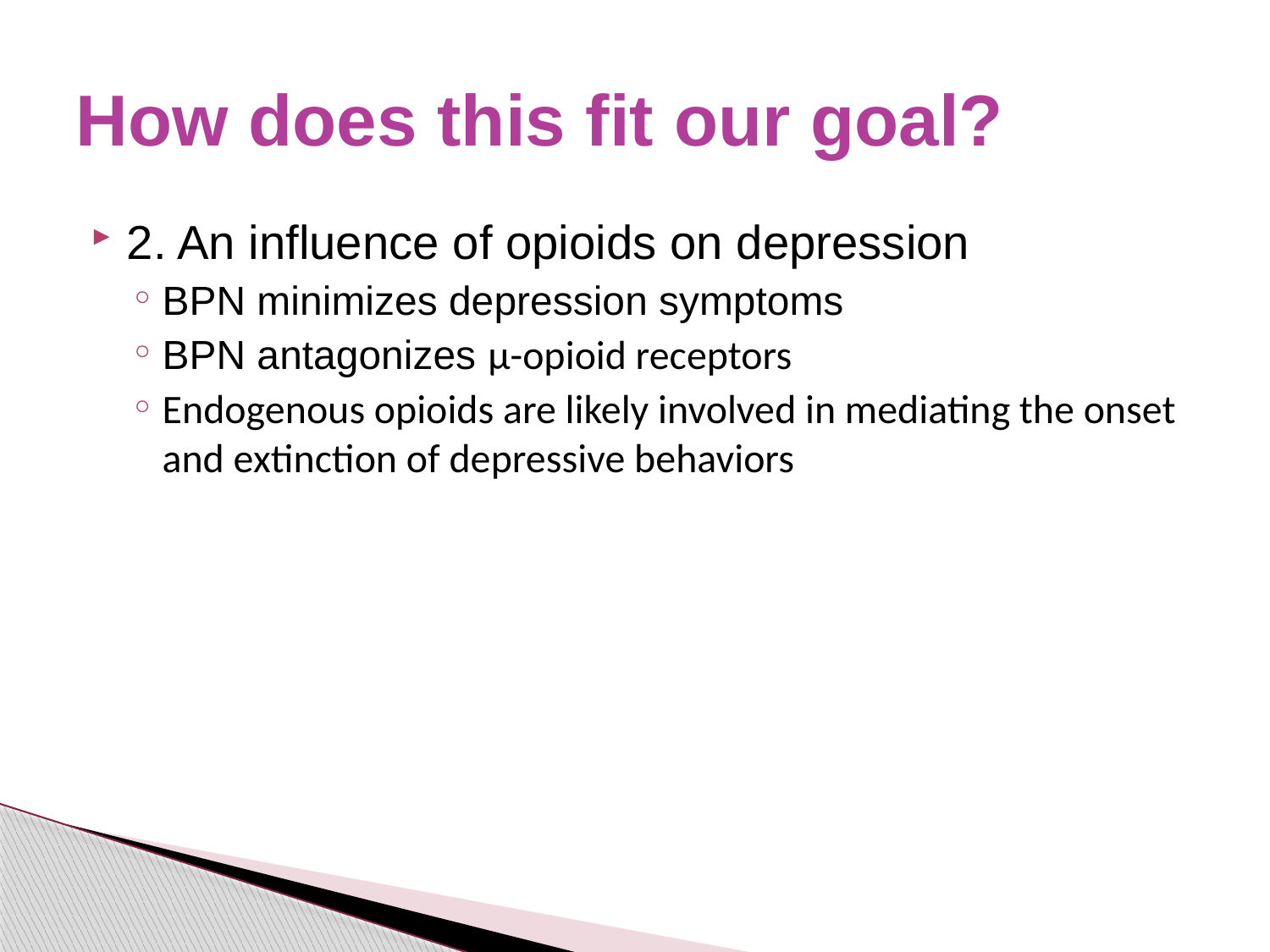

# How does this fit our goal?
2. An influence of opioids on depression
BPN minimizes depression symptoms
BPN antagonizes μ-opioid receptors
Endogenous opioids are likely involved in mediating the onset and extinction of depressive behaviors